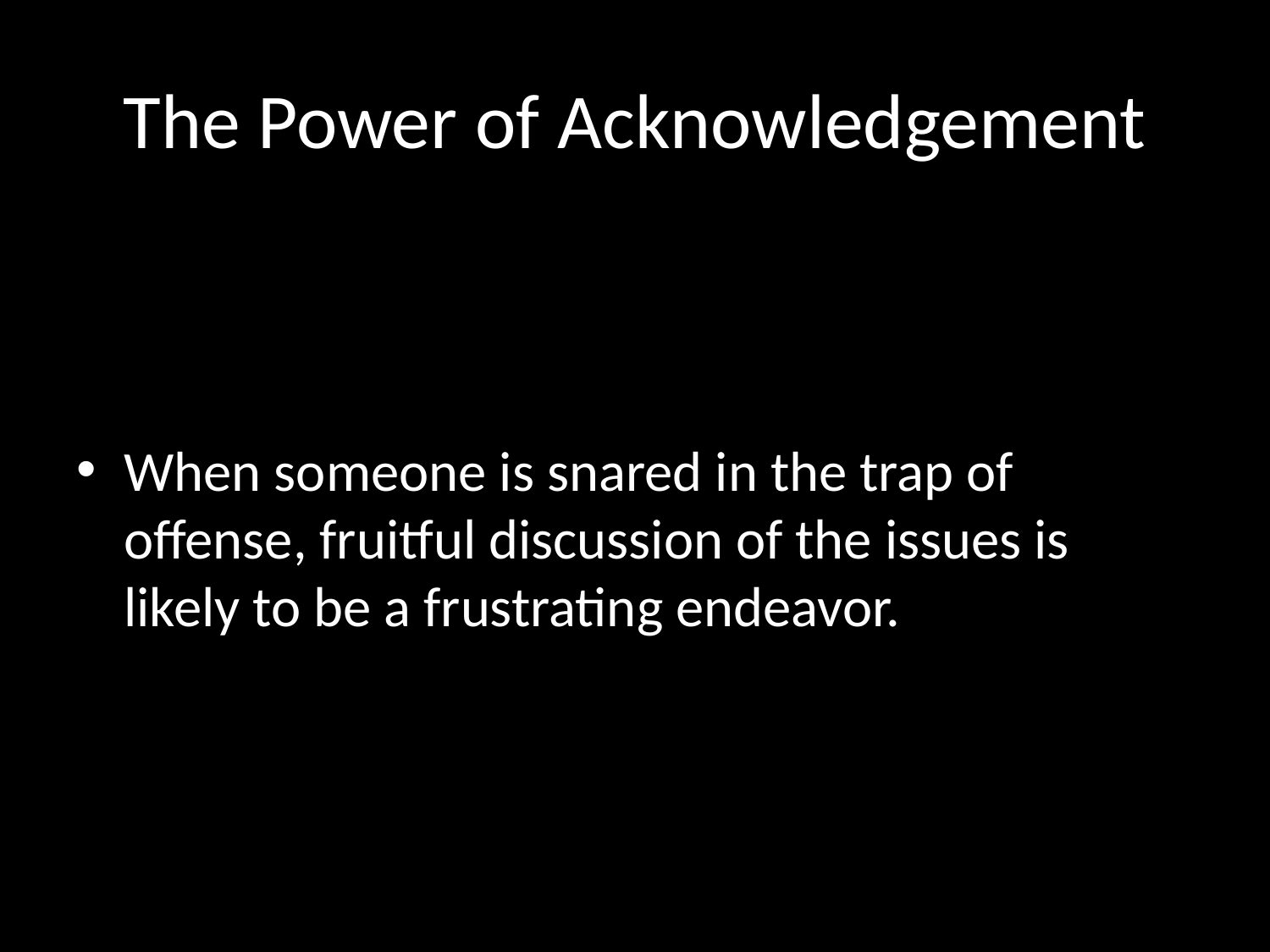

# The Power of Acknowledgement
When someone is snared in the trap of offense, fruitful discussion of the issues is likely to be a frustrating endeavor.